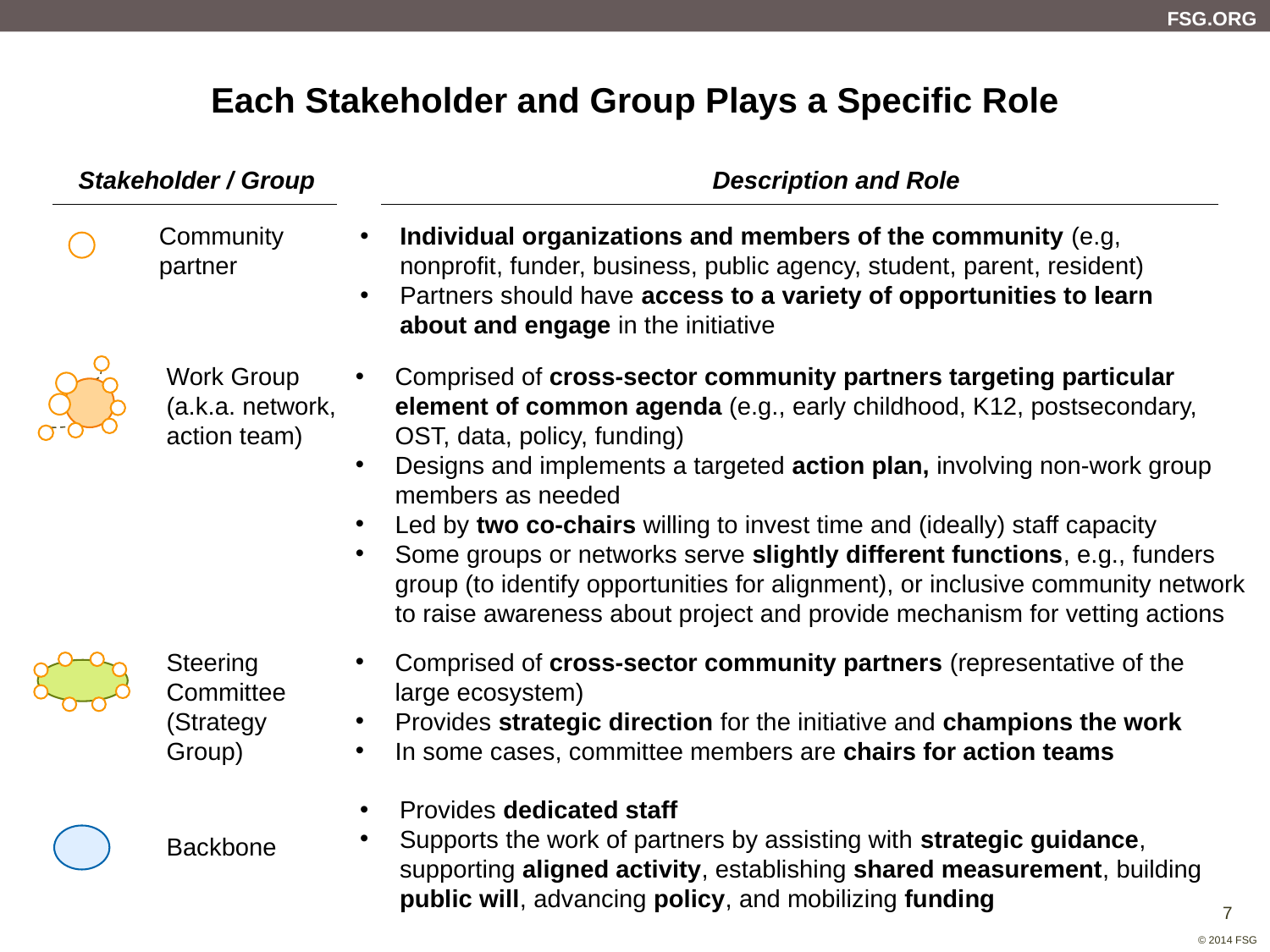

# Each Stakeholder and Group Plays a Specific Role
Stakeholder / Group
Description and Role
Community partner
Individual organizations and members of the community (e.g, nonprofit, funder, business, public agency, student, parent, resident)
Partners should have access to a variety of opportunities to learn about and engage in the initiative

Work Group
(a.k.a. network, action team)
Comprised of cross-sector community partners targeting particular element of common agenda (e.g., early childhood, K12, postsecondary,  OST, data, policy, funding)
Designs and implements a targeted action plan, involving non-work group members as needed
Led by two co-chairs willing to invest time and (ideally) staff capacity
Some groups or networks serve slightly different functions, e.g., funders group (to identify opportunities for alignment), or inclusive community network to raise awareness about project and provide mechanism for vetting actions

Steering Committee (Strategy Group)
Comprised of cross-sector community partners (representative of the large ecosystem)
Provides strategic direction for the initiative and champions the work
In some cases, committee members are chairs for action teams

Provides dedicated staff
Supports the work of partners by assisting with strategic guidance, supporting aligned activity, establishing shared measurement, building public will, advancing policy, and mobilizing funding
Backbone